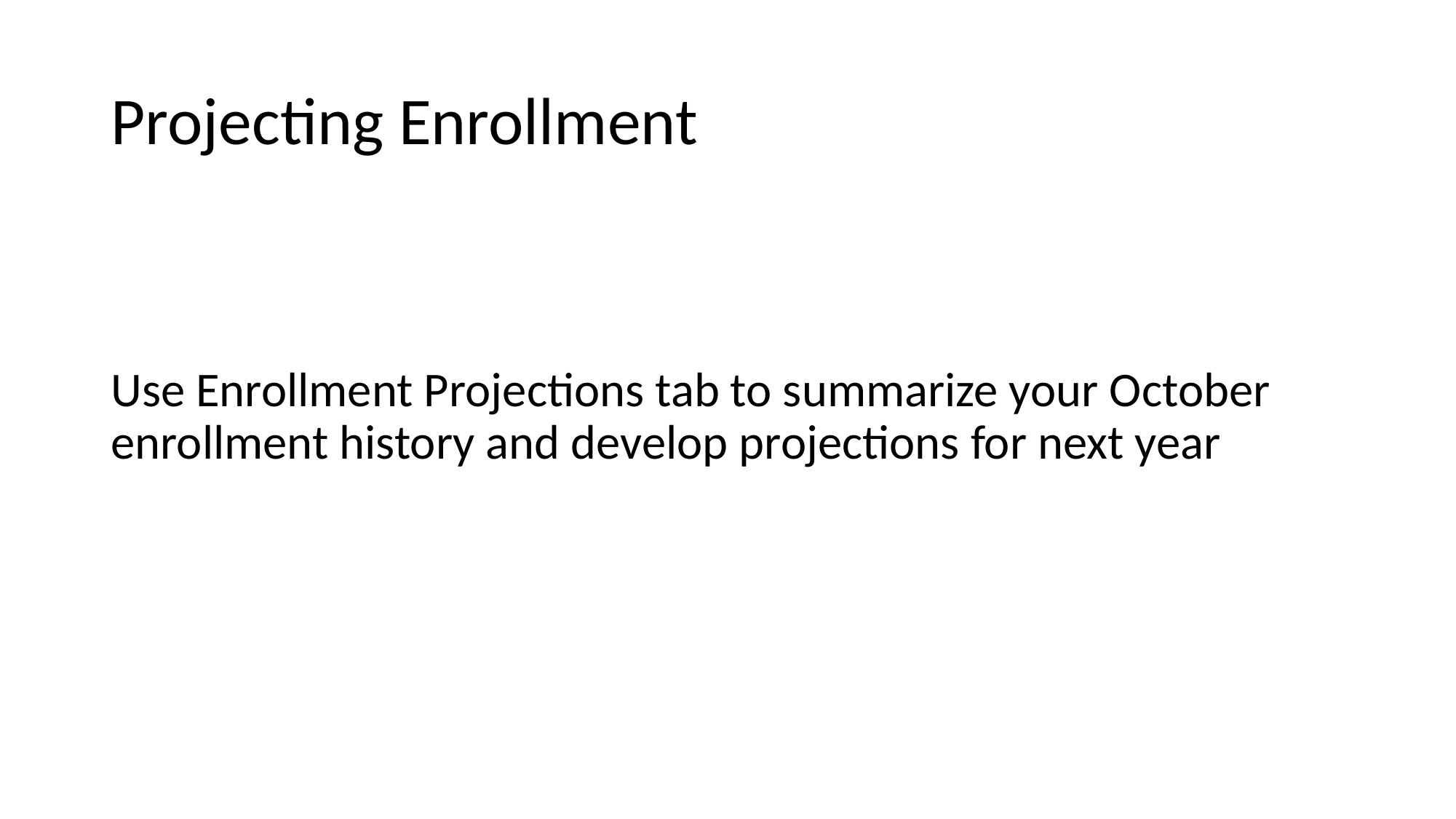

# Projecting Enrollment

Use Enrollment Projections tab to summarize your October enrollment history and develop projections for next year